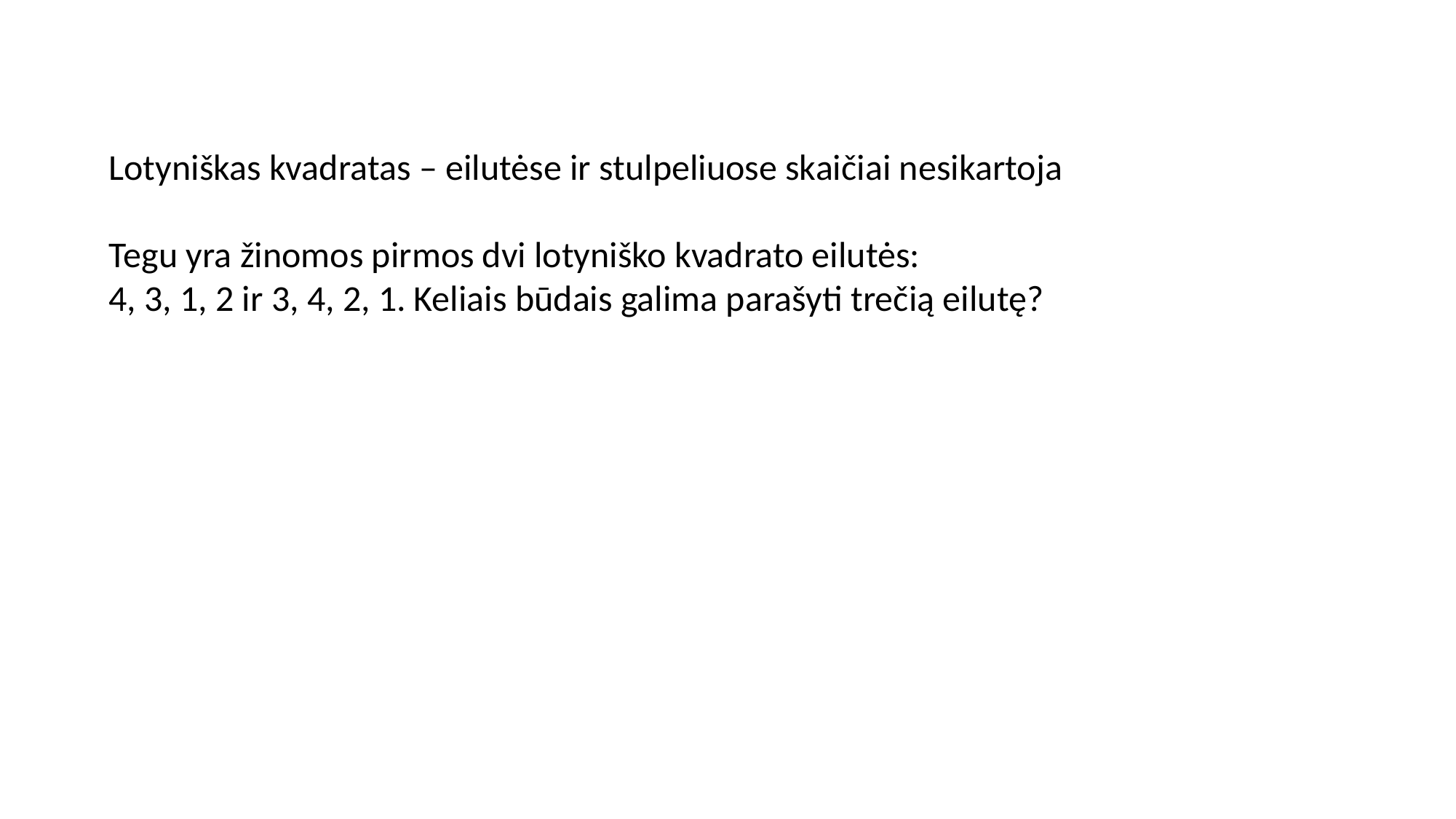

Lotyniškas kvadratas – eilutėse ir stulpeliuose skaičiai nesikartoja

Tegu yra žinomos pirmos dvi lotyniško kvadrato eilutės:
4, 3, 1, 2 ir 3, 4, 2, 1. Keliais būdais galima parašyti trečią eilutę?